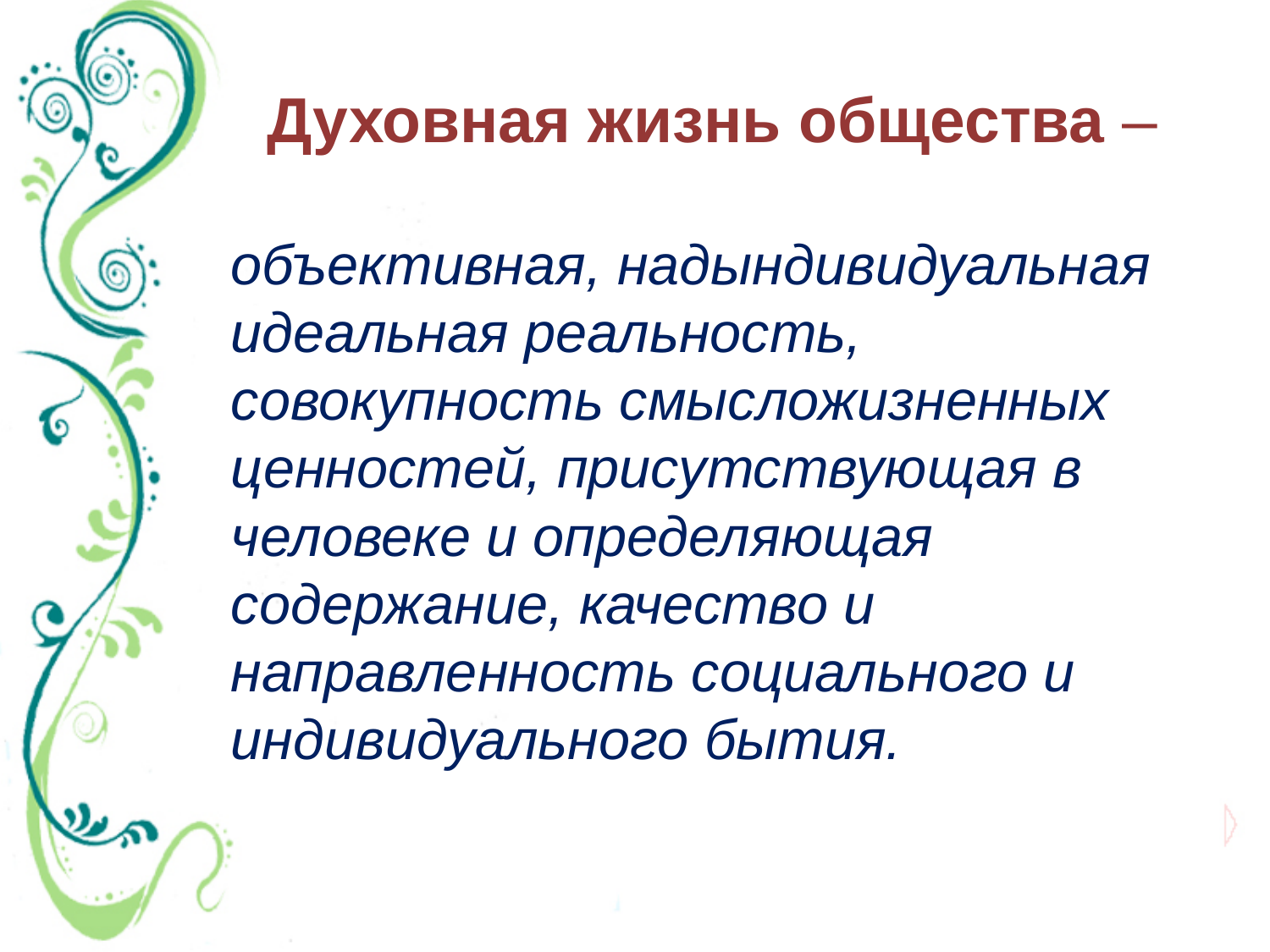

# Духовная жизнь общества –
объективная, надындивидуальная идеальная реальность, совокупность смысложизненных ценностей, присутствующая в человеке и определяющая содержание, качество и направленность социального и индивидуального бытия.